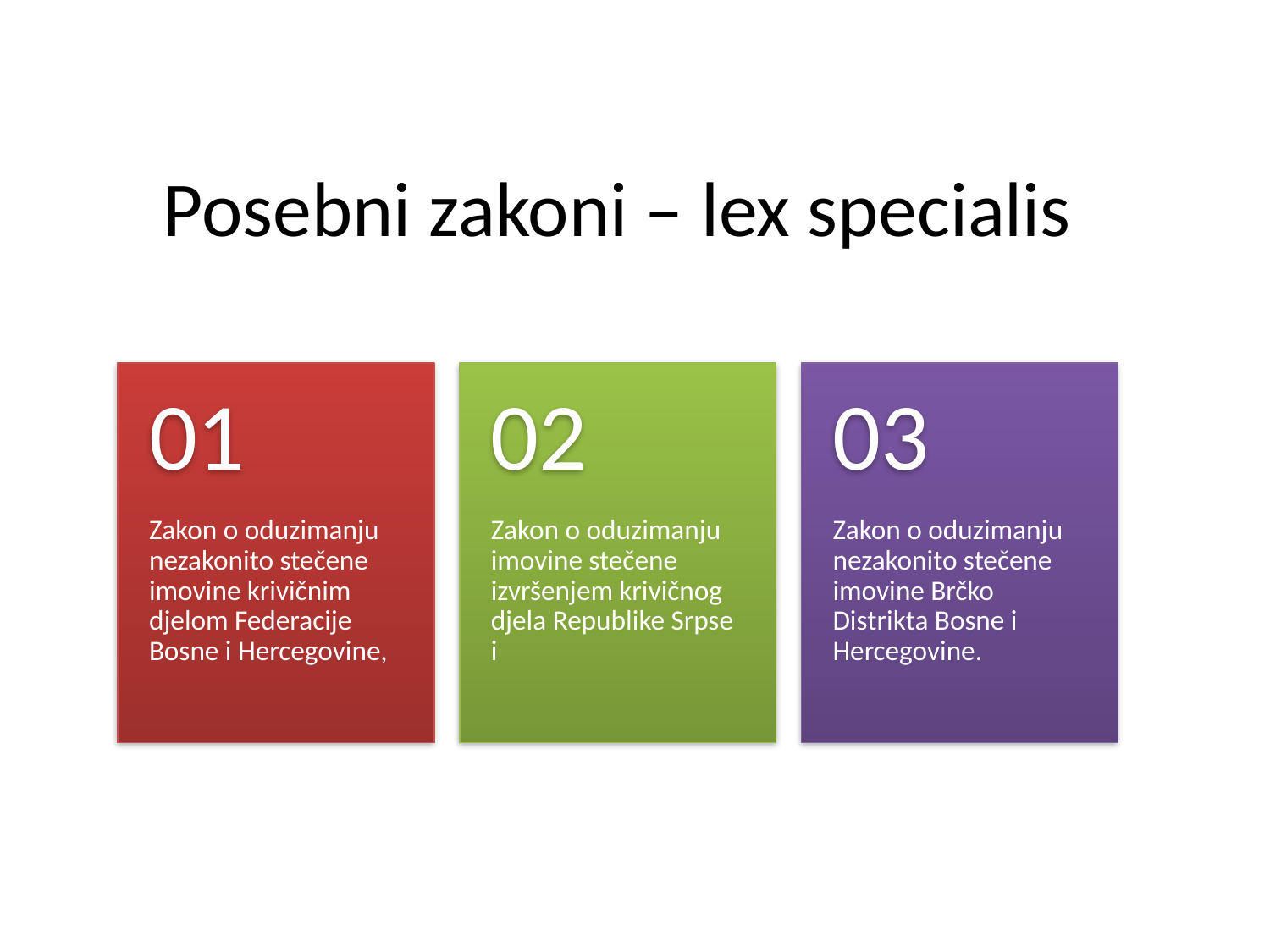

# Posebni zakoni – lex specialis
Zakon o oduzimanju nezakonito stečene imovine krivičnim djelom Federacije Bosne i Hercegovine,
01
Zakon o oduzimanju imovine stečene izvršenjem krivičnog djela Republike Srpse i
02
Zakon o oduzimanju nezakonito stečene imovine Brčko Distrikta Bosne i Hercegovine.
03